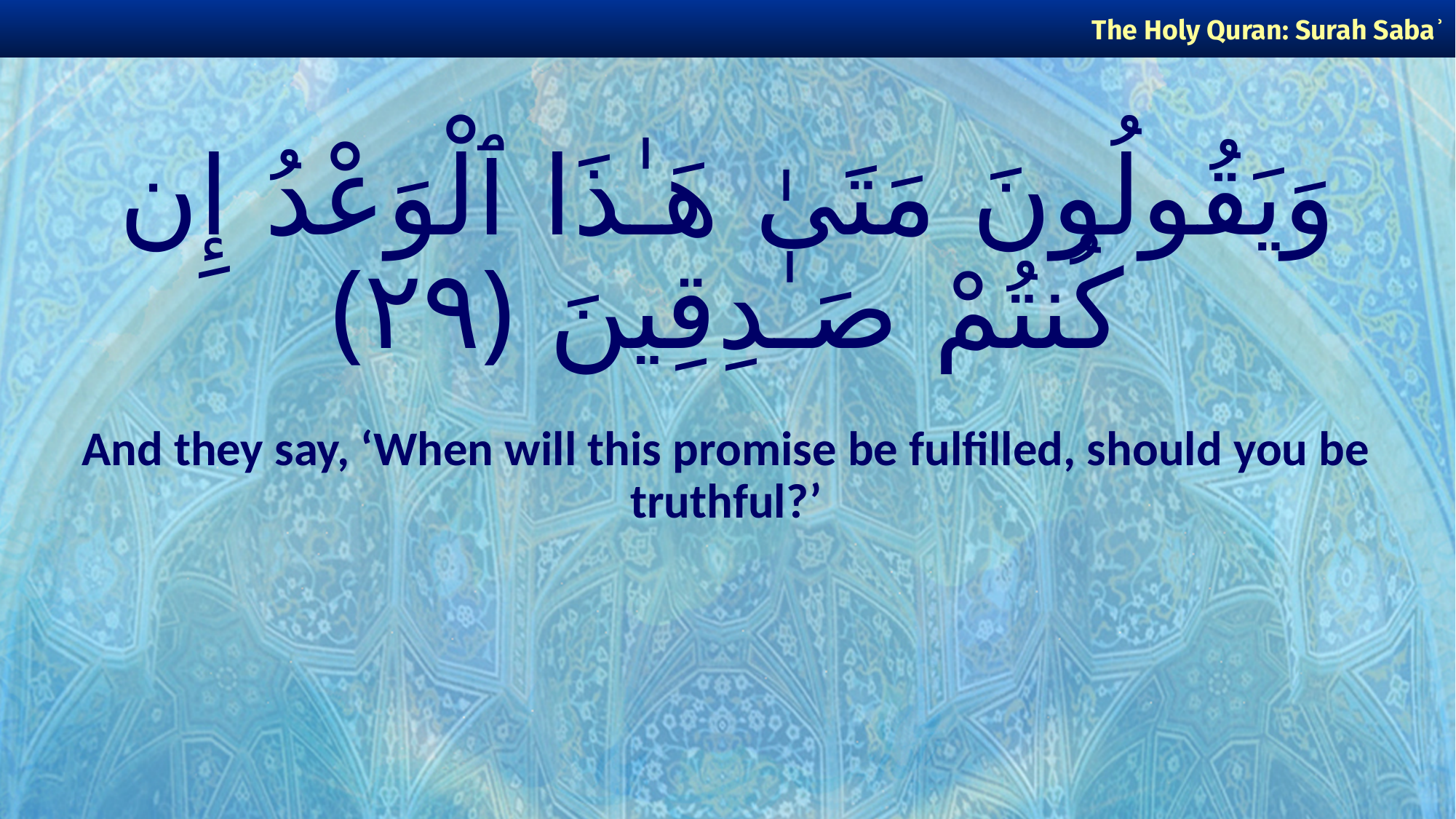

The Holy Quran: Surah Sabaʾ
# وَيَقُولُونَ مَتَىٰ هَـٰذَا ٱلْوَعْدُ إِن كُنتُمْ صَـٰدِقِينَ ﴿٢٩﴾
And they say, ‘When will this promise be fulfilled, should you be truthful?’